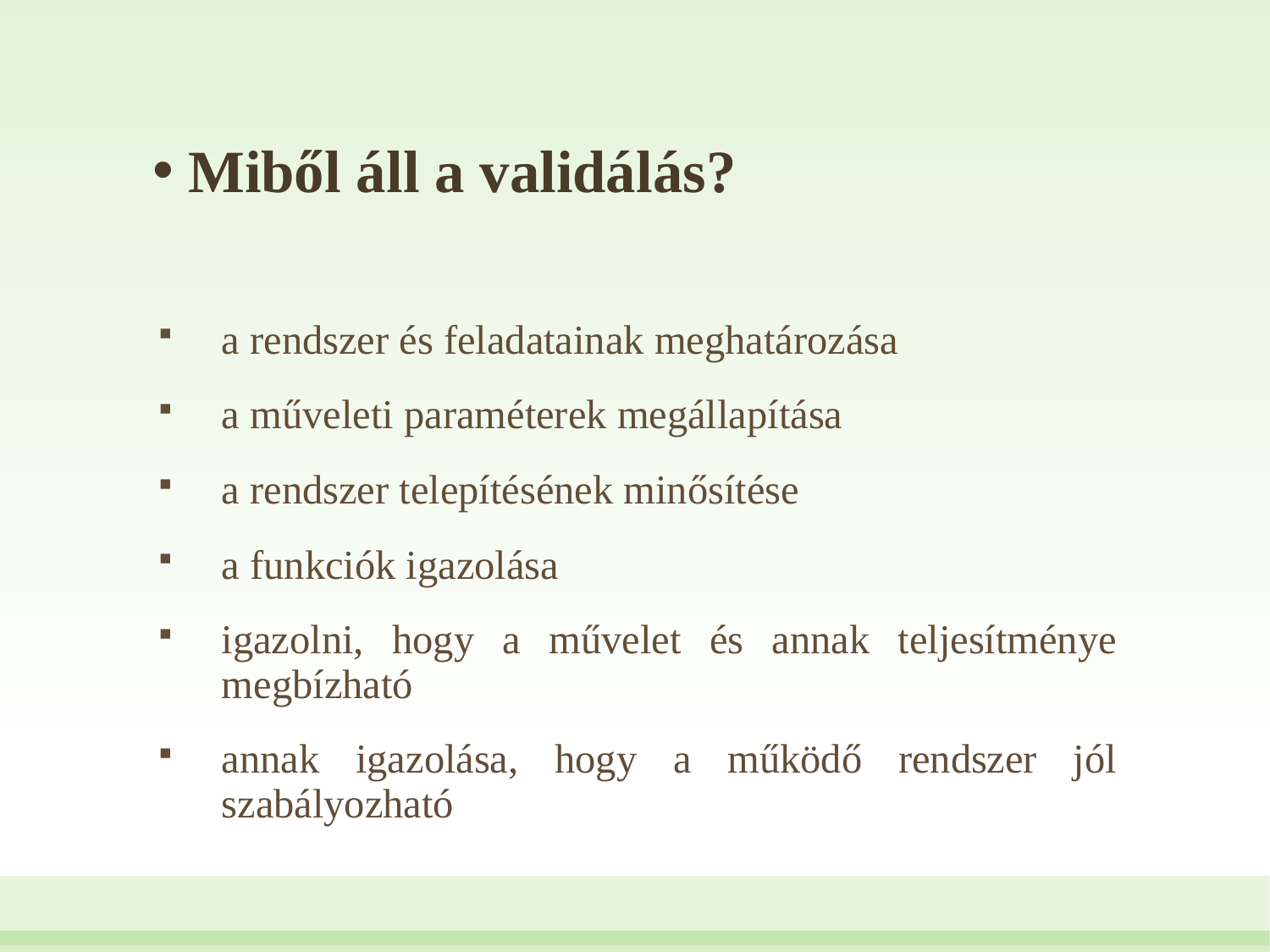

# Miből áll a validálás?

a rendszer és feladatainak meghatározása
a műveleti paraméterek megállapítása
a rendszer telepítésének minősítése
a funkciók igazolása
igazolni, hogy a művelet és annak teljesítménye megbízható
annak igazolása, hogy a működő rendszer jól szabályozható